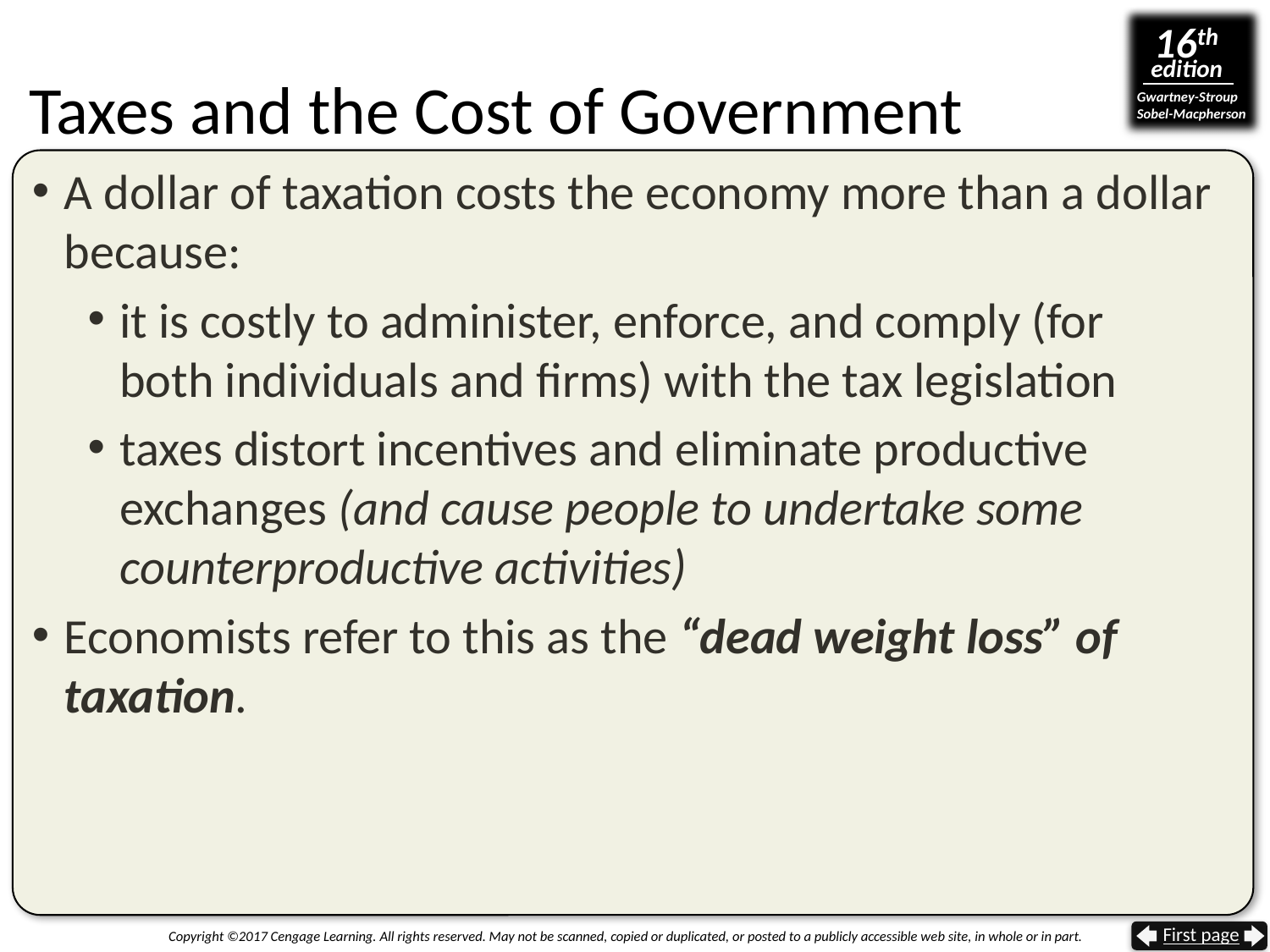

# Taxes and the Cost of Government
A dollar of taxation costs the economy more than a dollar because:
it is costly to administer, enforce, and comply (for
both individuals and firms) with the tax legislation
taxes distort incentives and eliminate productive exchanges (and cause people to undertake some counterproductive activities)
Economists refer to this as the “dead weight loss” of taxation.